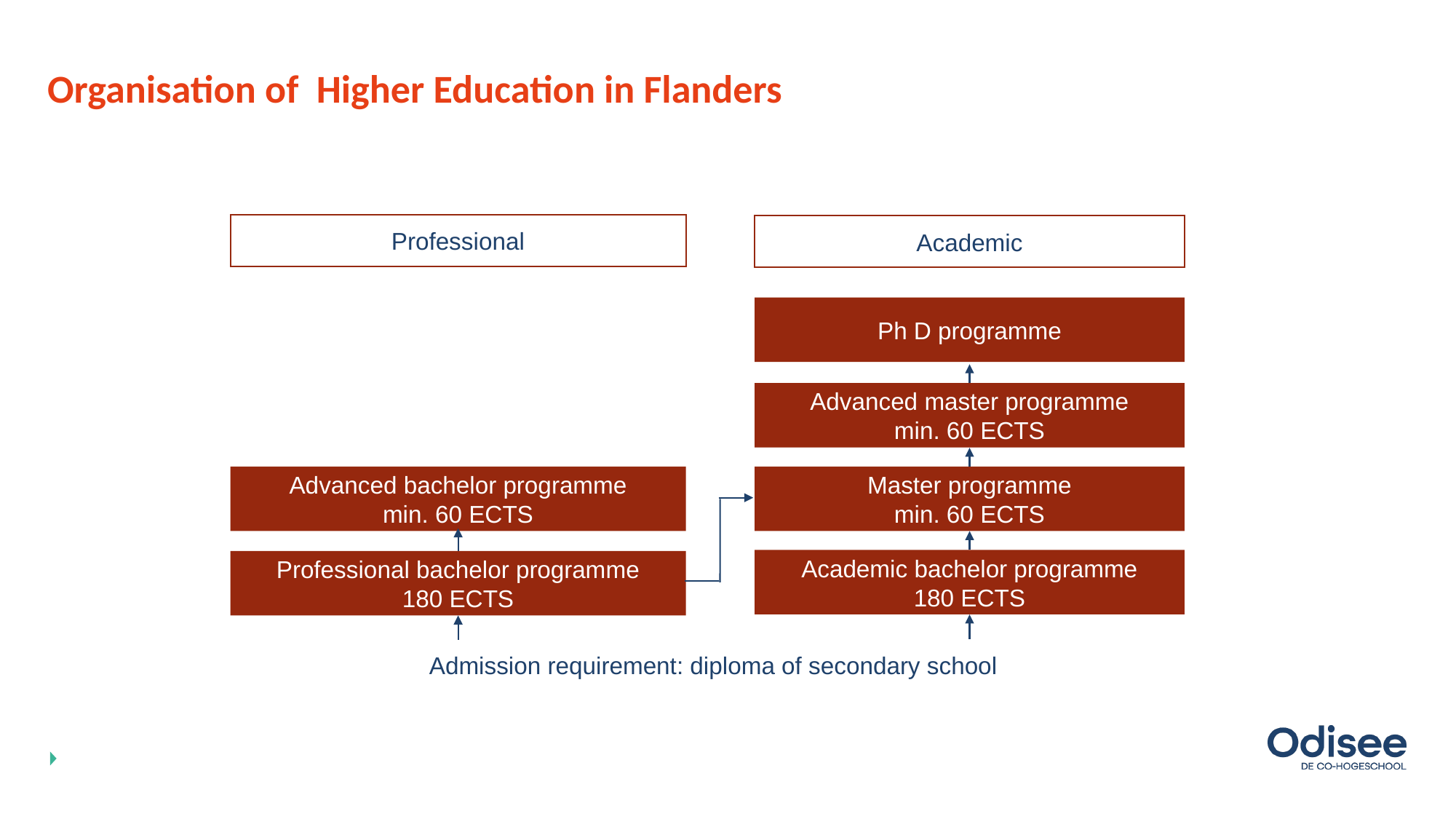

# Organisation of  Higher Education in Flanders
Professional
Academic
Ph D programme
Advanced master programme
min. 60 ECTS
Advanced bachelor programme
min. 60 ECTS
Master programme
min. 60 ECTS

Academic bachelor programme
180 ECTS
Professional bachelor programme
180 ECTS
Admission requirement: diploma of secondary school